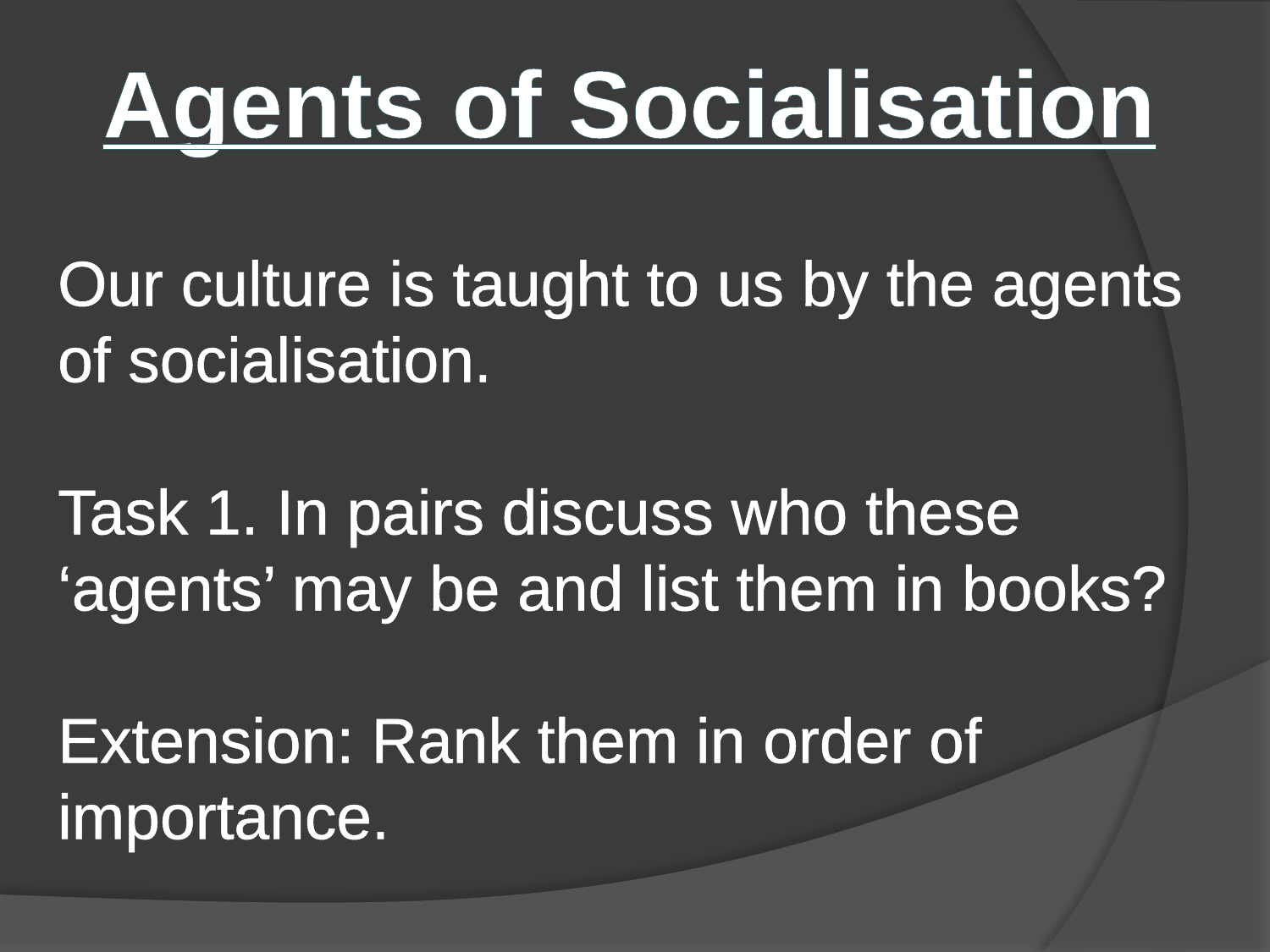

Agents of Socialisation
Our culture is taught to us by the agents of socialisation.

Task 1. In pairs discuss who these ‘agents’ may be and list them in books?

Extension: Rank them in order of importance.